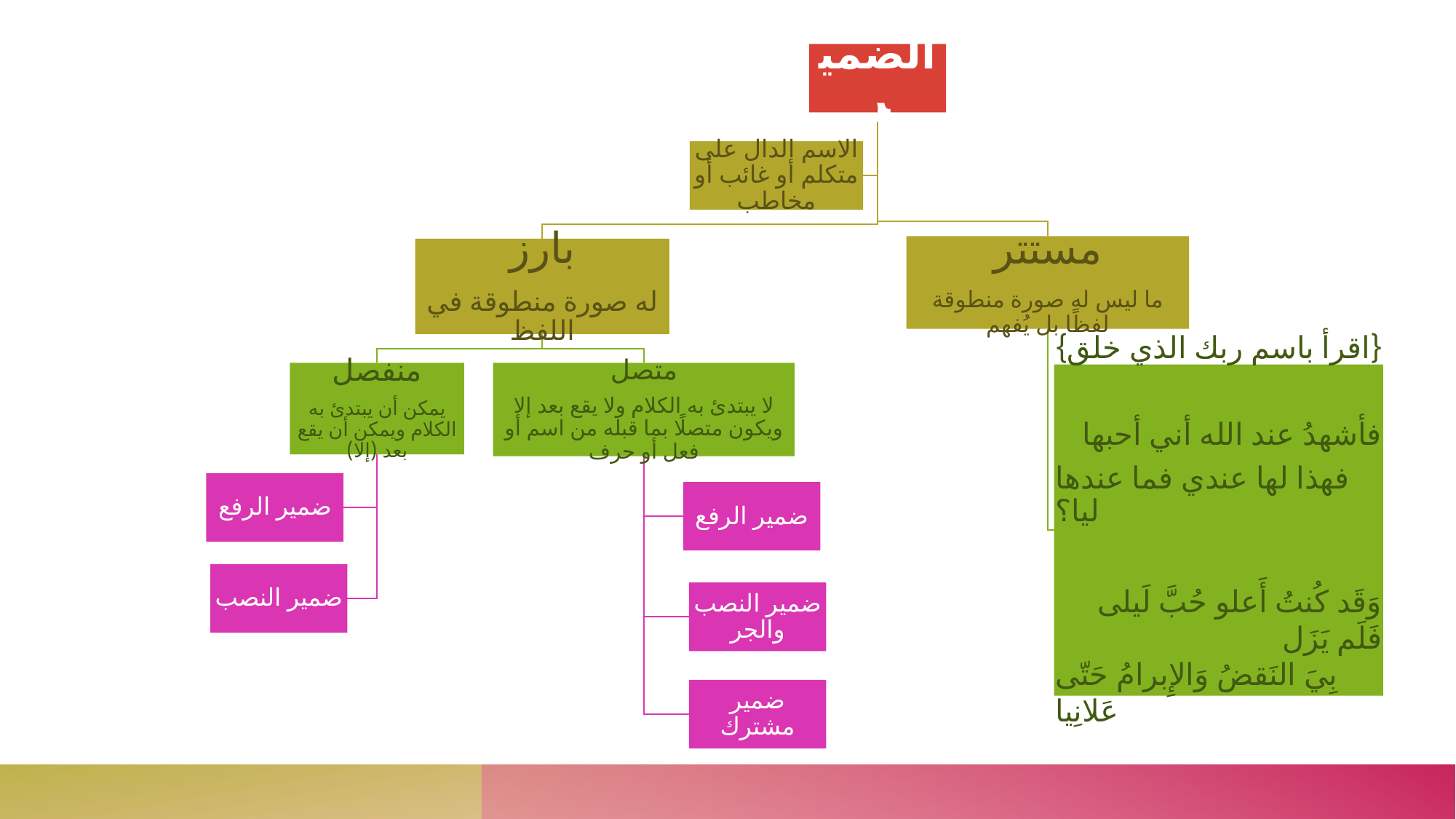

الضمير
بارز
له صورة منطوقة في اللفظ
منفصل
يمكن أن يبتدئ به الكلام ويمكن أن يقع بعد (إلا)
ضمير النصب
ضمير الرفع
متصل
لا يبتدئ به الكلام ولا يقع بعد إلا ويكون متصلًا بما قبله من اسم أو فعل أو حرف
ضمير النصب والجر
ضمير مشترك
ضمير الرفع
مستتر
ما ليس له صورة منطوقة لفظًا بل يُفهم
{اقرأ باسم ربك الذي خلق}

فأشهدُ عند الله أني أحبها
فهذا لها عندي فما عندها ليا؟

وَقَد كُنتُ أَعلو حُبَّ لَيلى فَلَم يَزَل
بِيَ النَقضُ وَالإِبرامُ حَتّى عَلانِيا
الاسم الدال على متكلم أو غائب أو مخاطب
#